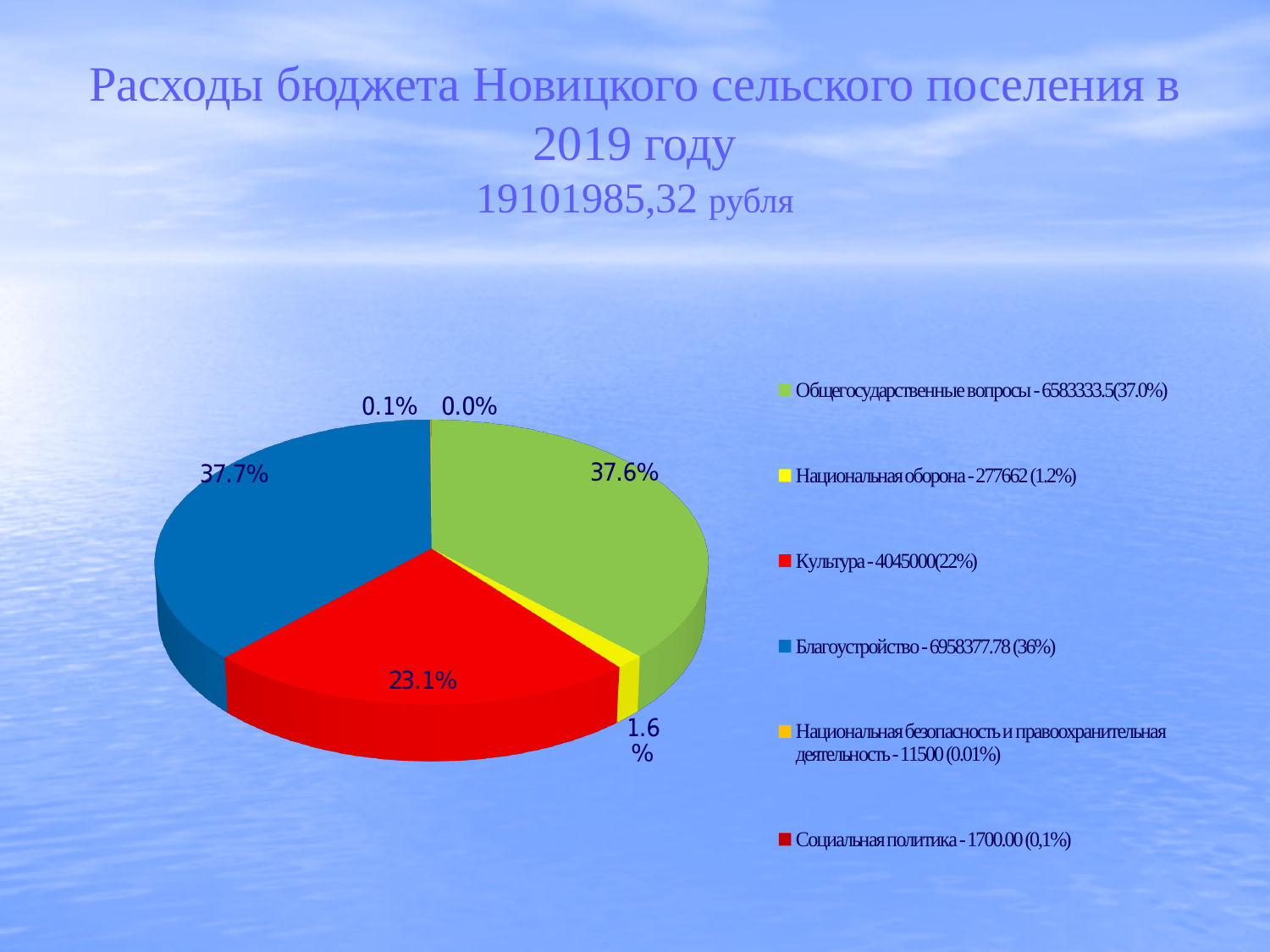

# Расходы бюджета Новицкого сельского поселения в 2019 году 19101985,32 рубля

[unsupported chart]